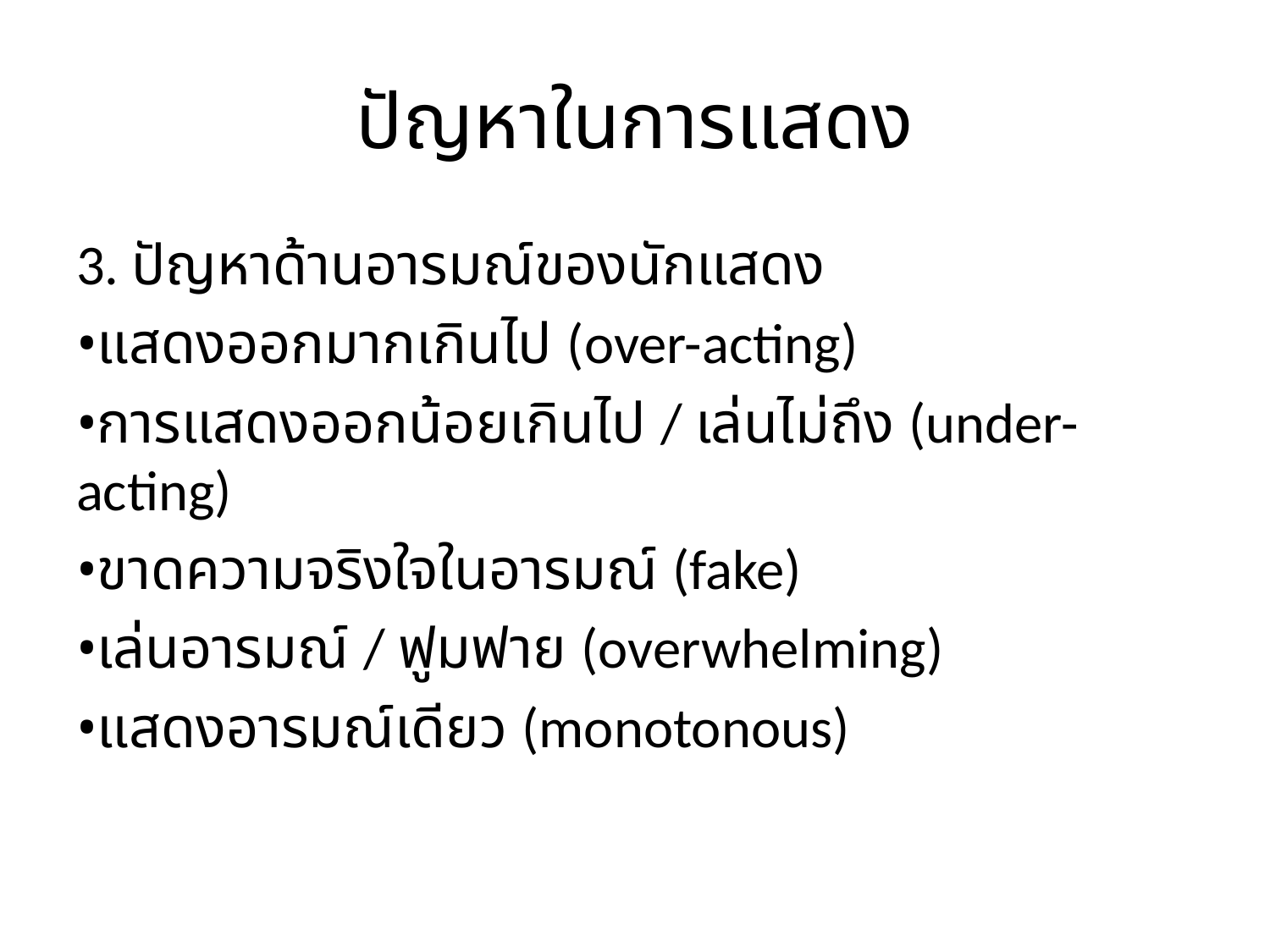

# ปัญหาในการแสดง
3. ปัญหาด้านอารมณ์ของนักแสดง
•แสดงออกมากเกินไป (over-acting)
•การแสดงออกน้อยเกินไป / เล่นไม่ถึง (under-acting)
•ขาดความจริงใจในอารมณ์ (fake)
•เล่นอารมณ์ / ฟูมฟาย (overwhelming)
•แสดงอารมณ์เดียว (monotonous)